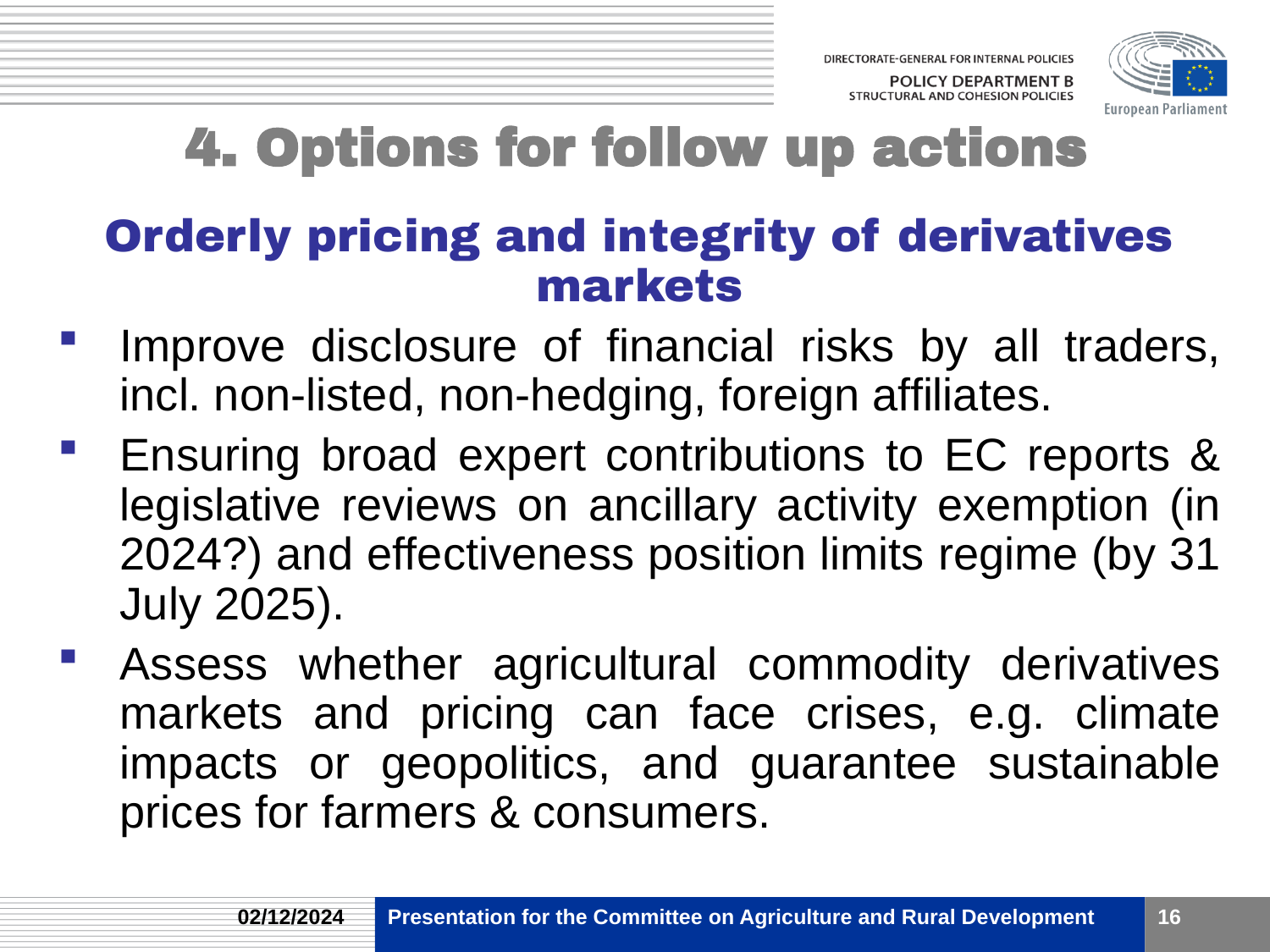

# 4. Options for follow up actions
Orderly pricing and integrity of derivatives markets
Improve disclosure of financial risks by all traders, incl. non-listed, non-hedging, foreign affiliates.
Ensuring broad expert contributions to EC reports & legislative reviews on ancillary activity exemption (in 2024?) and effectiveness position limits regime (by 31 July 2025).
Assess whether agricultural commodity derivatives markets and pricing can face crises, e.g. climate impacts or geopolitics, and guarantee sustainable prices for farmers & consumers.

02/12/2024
Presentation for the Committee on Agriculture and Rural Development

16